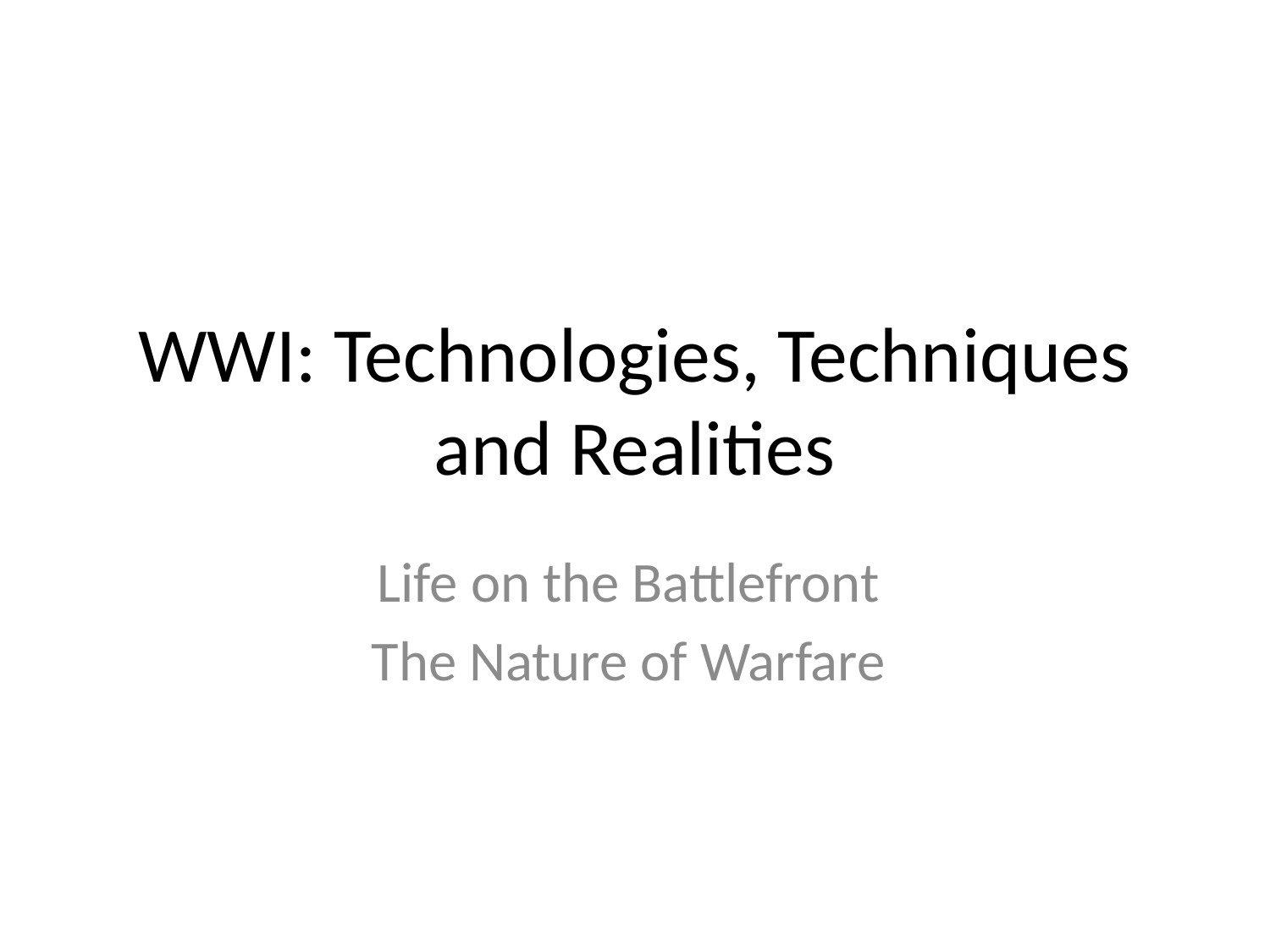

# WWI: Technologies, Techniques and Realities
Life on the Battlefront
The Nature of Warfare